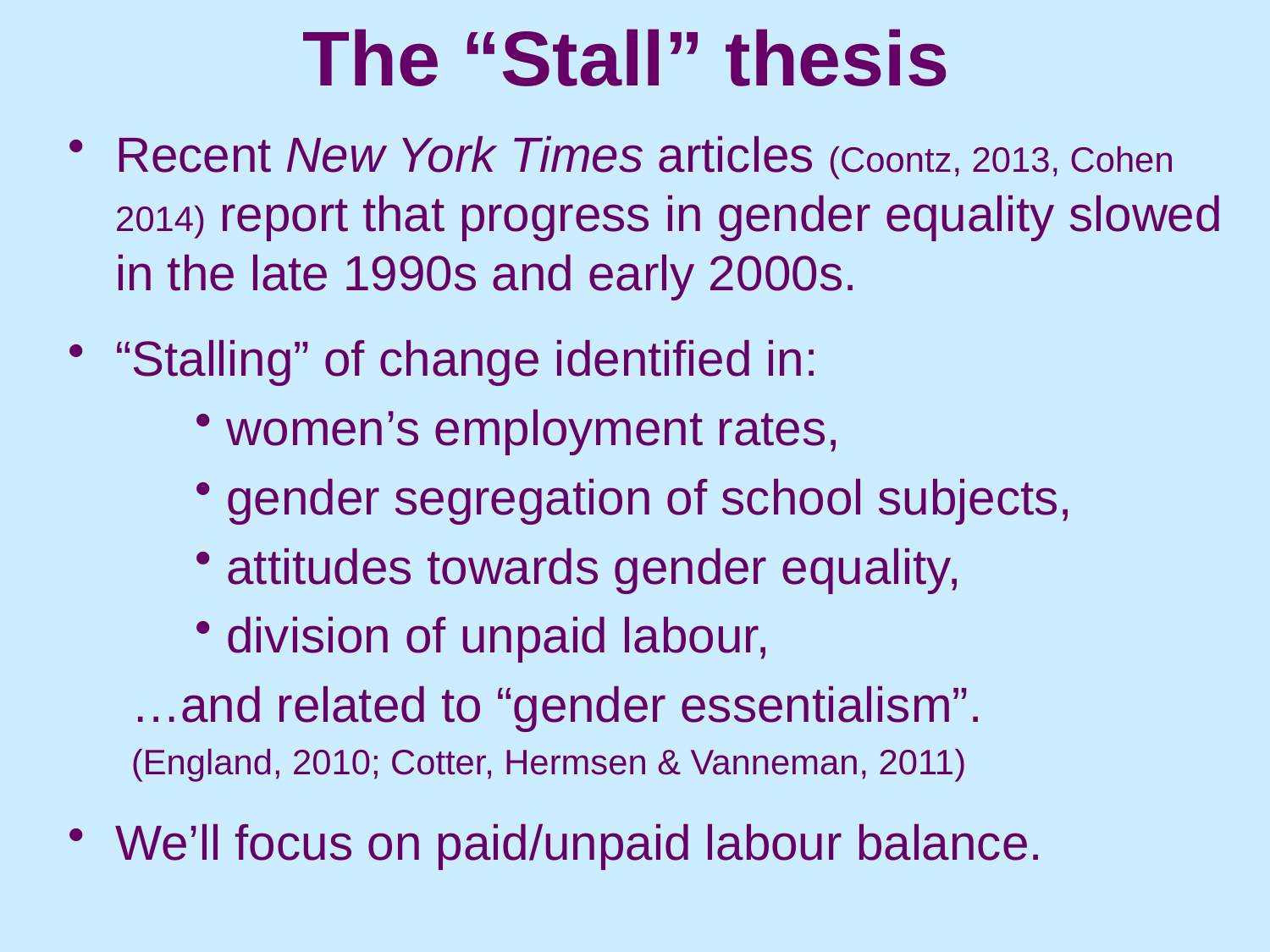

# The “Stall” thesis
Recent New York Times articles (Coontz, 2013, Cohen 2014) report that progress in gender equality slowed in the late 1990s and early 2000s.

“Stalling” of change identified in:
women’s employment rates,
gender segregation of school subjects,
attitudes towards gender equality,
division of unpaid labour,
…and related to “gender essentialism”.
(England, 2010; Cotter, Hermsen & Vanneman, 2011)

We’ll focus on paid/unpaid labour balance.